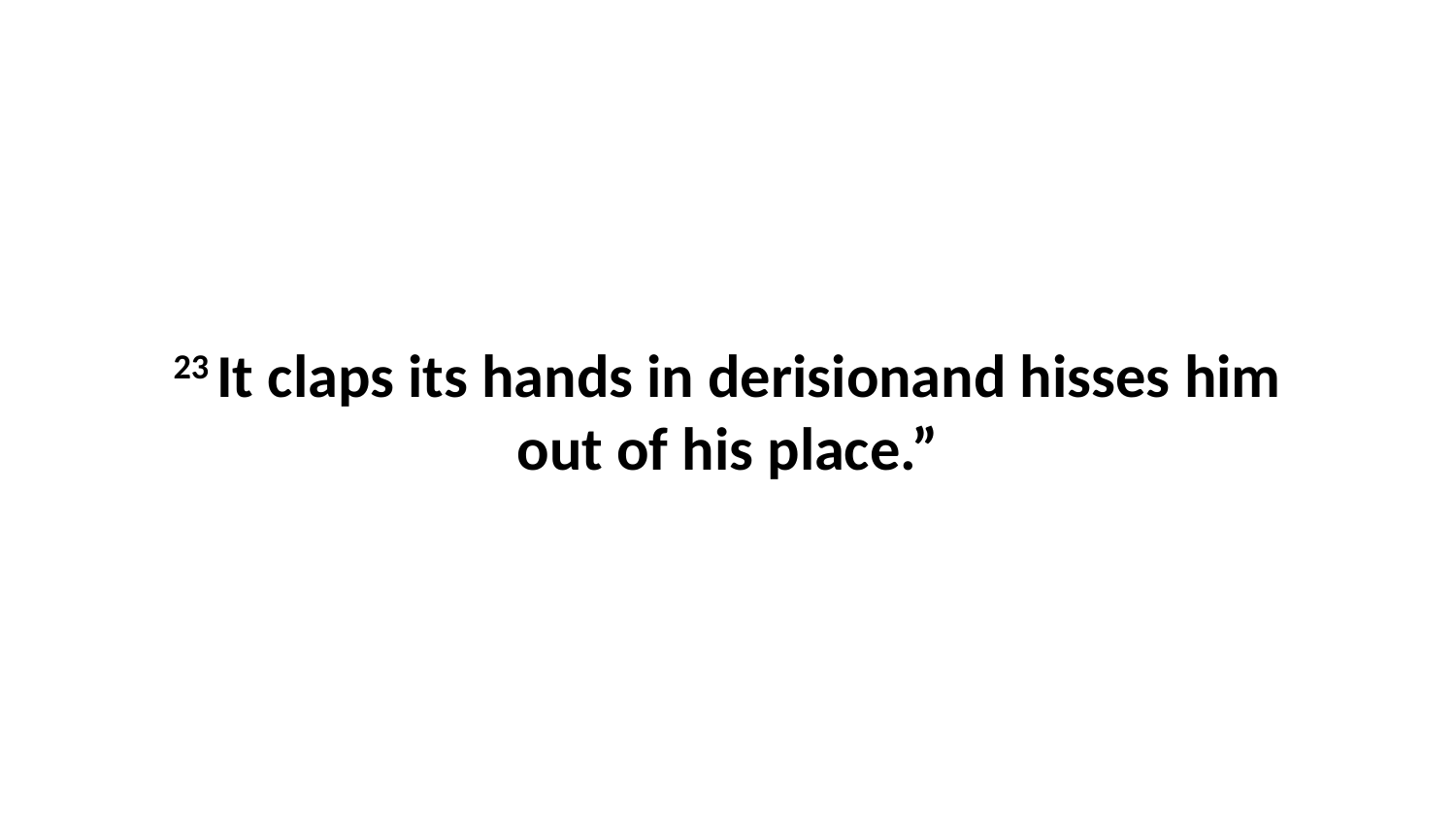

23 It claps its hands in derisionand hisses him out of his place.”